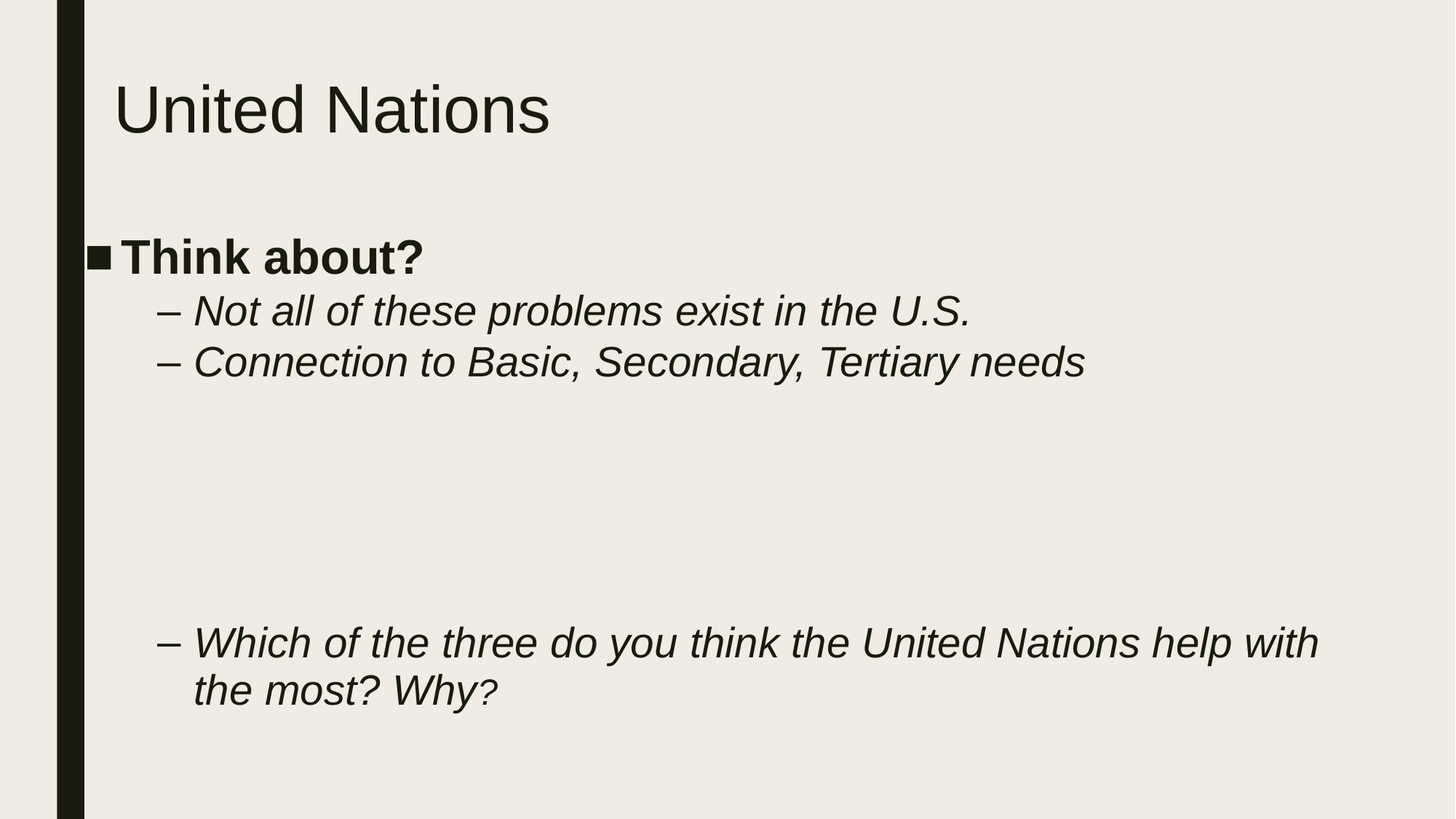

# United Nations
Think about?
Not all of these problems exist in the U.S.
Connection to Basic, Secondary, Tertiary needs

Which of the three do you think the United Nations help with the most? Why?